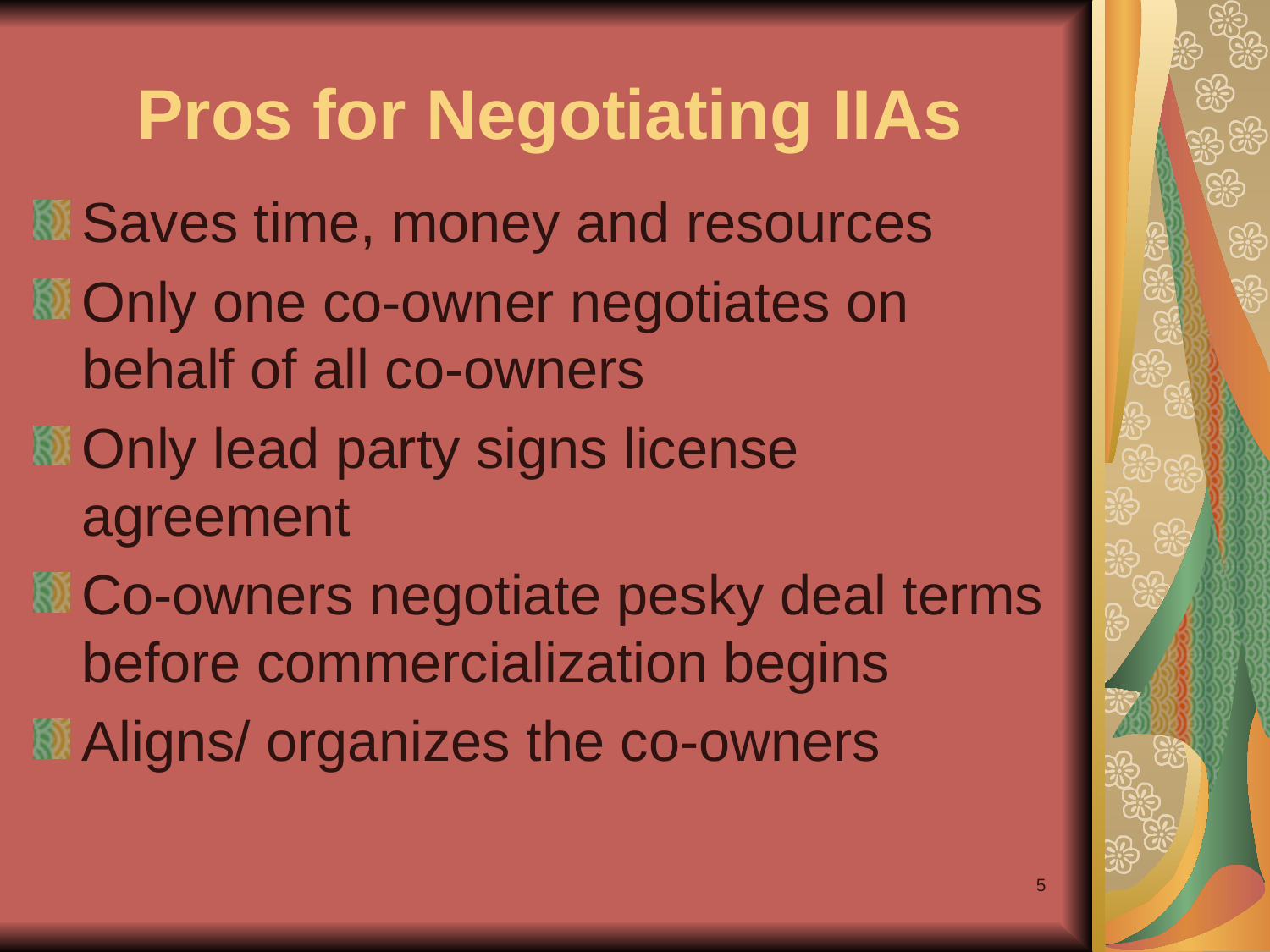

# Pros for Negotiating IIAs
Saves time, money and resources
Only one co-owner negotiates on behalf of all co-owners
Only lead party signs license agreement
Co-owners negotiate pesky deal terms before commercialization begins
Aligns/ organizes the co-owners
5